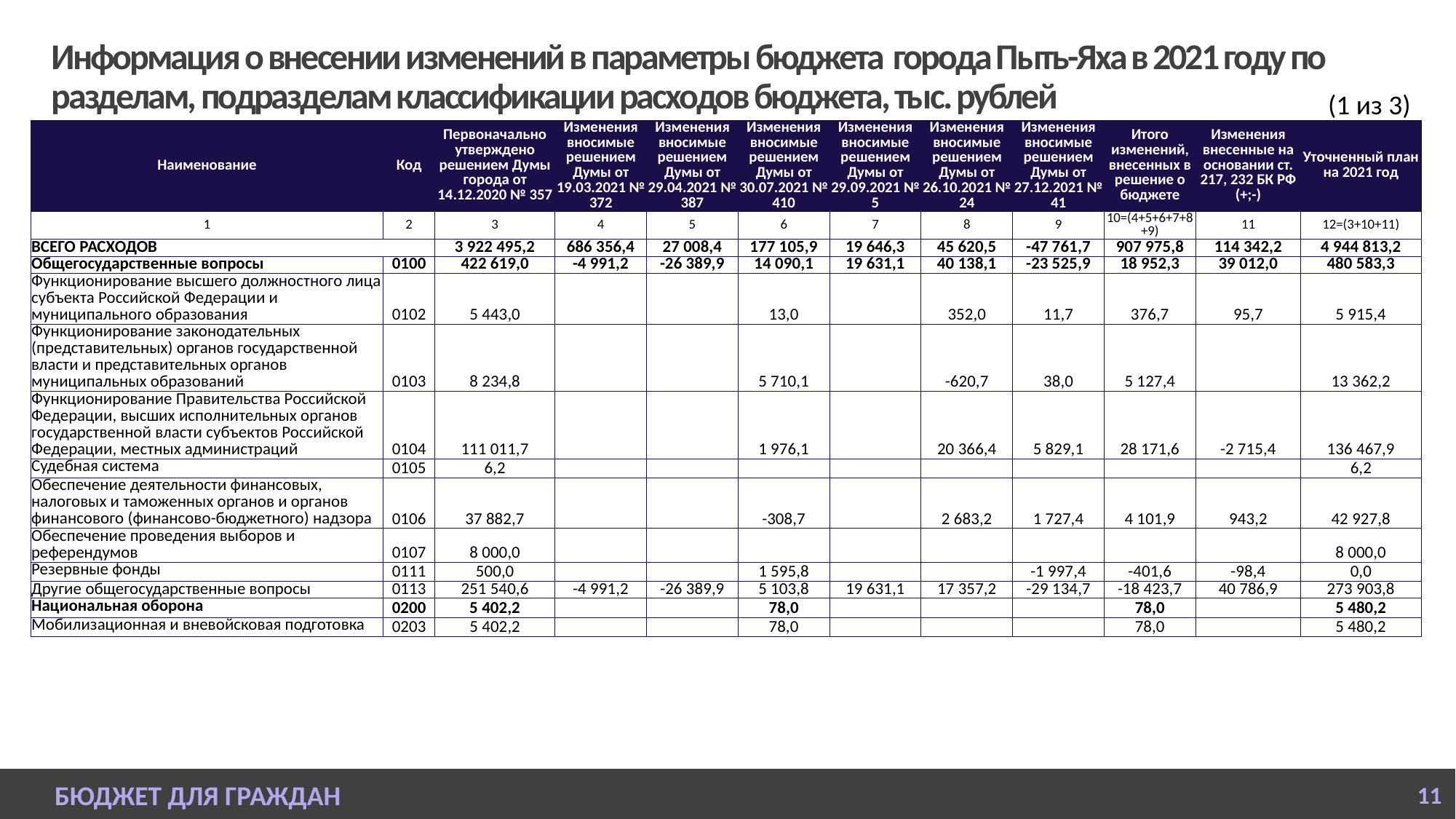

# Информация о внесении изменений в параметры бюджета города Пыть-Яха в 2021 году по разделам, подразделам классификации расходов бюджета, тыс. рублей
(1 из 3)
| Наименование | Код | Первоначально утверждено решением Думы города от 14.12.2020 № 357 | Изменения вносимые решением Думы от 19.03.2021 № 372 | Изменения вносимые решением Думы от 29.04.2021 № 387 | Изменения вносимые решением Думы от 30.07.2021 № 410 | Изменения вносимые решением Думы от 29.09.2021 № 5 | Изменения вносимые решением Думы от 26.10.2021 № 24 | Изменения вносимые решением Думы от 27.12.2021 № 41 | Итого изменений, внесенных в решение о бюджете | Изменения внесенные на основании ст. 217, 232 БК РФ (+;-) | Уточненный план на 2021 год |
| --- | --- | --- | --- | --- | --- | --- | --- | --- | --- | --- | --- |
| 1 | 2 | 3 | 4 | 5 | 6 | 7 | 8 | 9 | 10=(4+5+6+7+8+9) | 11 | 12=(3+10+11) |
| ВСЕГО РАСХОДОВ |  | 3 922 495,2 | 686 356,4 | 27 008,4 | 177 105,9 | 19 646,3 | 45 620,5 | -47 761,7 | 907 975,8 | 114 342,2 | 4 944 813,2 |
| Общегосударственные вопросы | 0100 | 422 619,0 | -4 991,2 | -26 389,9 | 14 090,1 | 19 631,1 | 40 138,1 | -23 525,9 | 18 952,3 | 39 012,0 | 480 583,3 |
| Функционирование высшего должностного лица субъекта Российской Федерации и муниципального образования | 0102 | 5 443,0 |  |  | 13,0 |  | 352,0 | 11,7 | 376,7 | 95,7 | 5 915,4 |
| Функционирование законодательных (представительных) органов государственной власти и представительных органов муниципальных образований | 0103 | 8 234,8 |  |  | 5 710,1 |  | -620,7 | 38,0 | 5 127,4 |  | 13 362,2 |
| Функционирование Правительства Российской Федерации, высших исполнительных органов государственной власти субъектов Российской Федерации, местных администраций | 0104 | 111 011,7 |  |  | 1 976,1 |  | 20 366,4 | 5 829,1 | 28 171,6 | -2 715,4 | 136 467,9 |
| Судебная система | 0105 | 6,2 |  |  |  |  |  |  |  |  | 6,2 |
| Обеспечение деятельности финансовых, налоговых и таможенных органов и органов финансового (финансово-бюджетного) надзора | 0106 | 37 882,7 |  |  | -308,7 |  | 2 683,2 | 1 727,4 | 4 101,9 | 943,2 | 42 927,8 |
| Обеспечение проведения выборов и референдумов | 0107 | 8 000,0 |  |  |  |  |  |  |  |  | 8 000,0 |
| Резервные фонды | 0111 | 500,0 |  |  | 1 595,8 |  |  | -1 997,4 | -401,6 | -98,4 | 0,0 |
| Другие общегосударственные вопросы | 0113 | 251 540,6 | -4 991,2 | -26 389,9 | 5 103,8 | 19 631,1 | 17 357,2 | -29 134,7 | -18 423,7 | 40 786,9 | 273 903,8 |
| Национальная оборона | 0200 | 5 402,2 |  |  | 78,0 |  |  |  | 78,0 |  | 5 480,2 |
| Мобилизационная и вневойсковая подготовка | 0203 | 5 402,2 |  |  | 78,0 |  |  |  | 78,0 |  | 5 480,2 |
БЮДЖЕТ ДЛЯ ГРАЖДАН
11